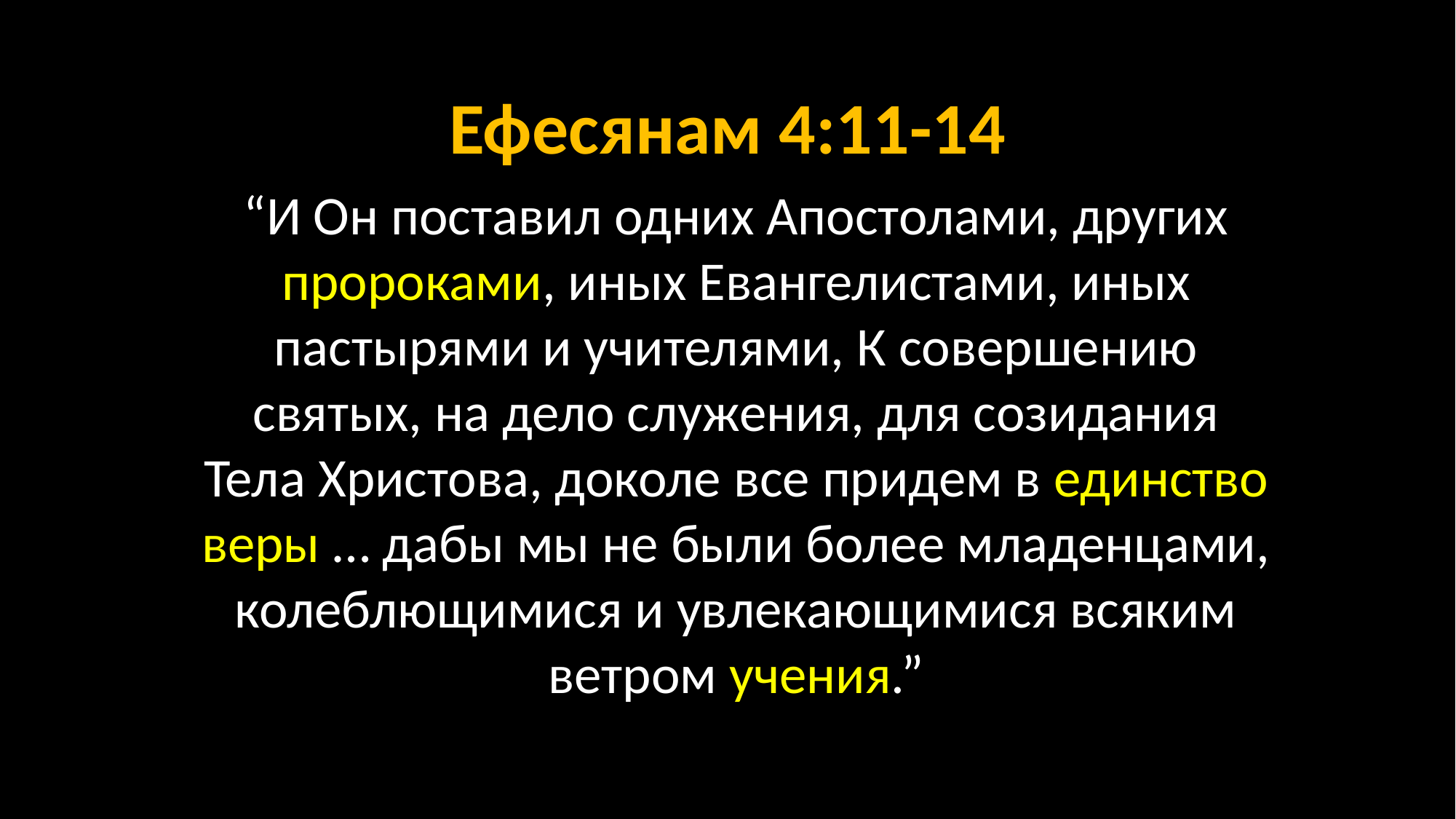

Ефесянам 4:11-14
“И Он поставил одних Апостолами, других пророками, иных Евангелистами, иных пастырями и учителями, К совершению святых, на дело служения, для созидания Тела Христова, доколе все придем в единство веры … дабы мы не были более младенцами, колеблющимися и увлекающимися всяким ветром учения.”